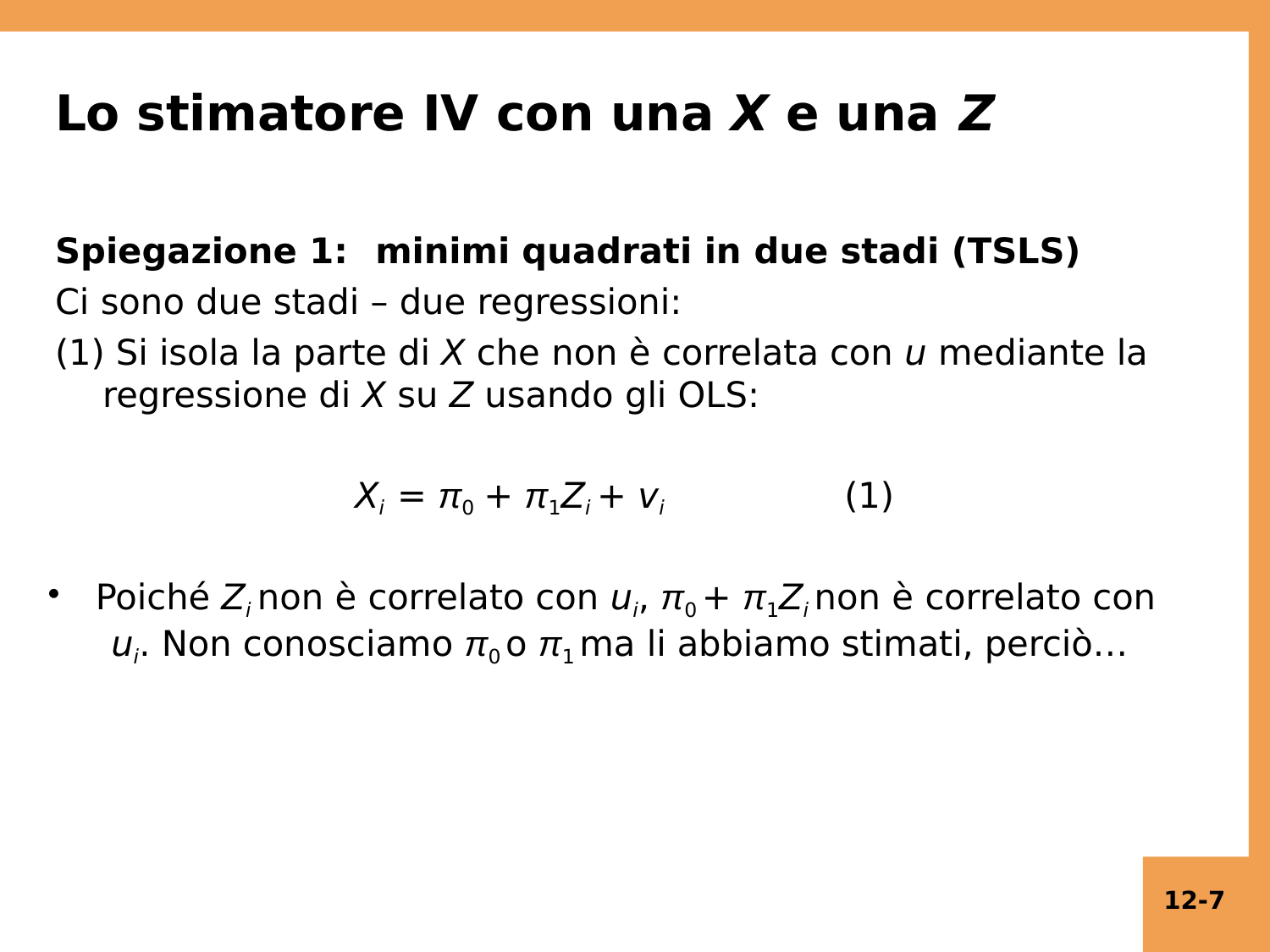

# Lo stimatore IV con una X e una Z
Spiegazione 1:	minimi quadrati in due stadi (TSLS)
Ci sono due stadi – due regressioni:
(1) Si isola la parte di X che non è correlata con u mediante la
regressione di X su Z usando gli OLS:

Xi  = π0  + π1Zi + vi	(1)
Poiché Zi non è correlato con ui, π0 + π1Zi non è correlato con
ui. Non conosciamo π0 o π1 ma li abbiamo stimati, perciò…
12-7